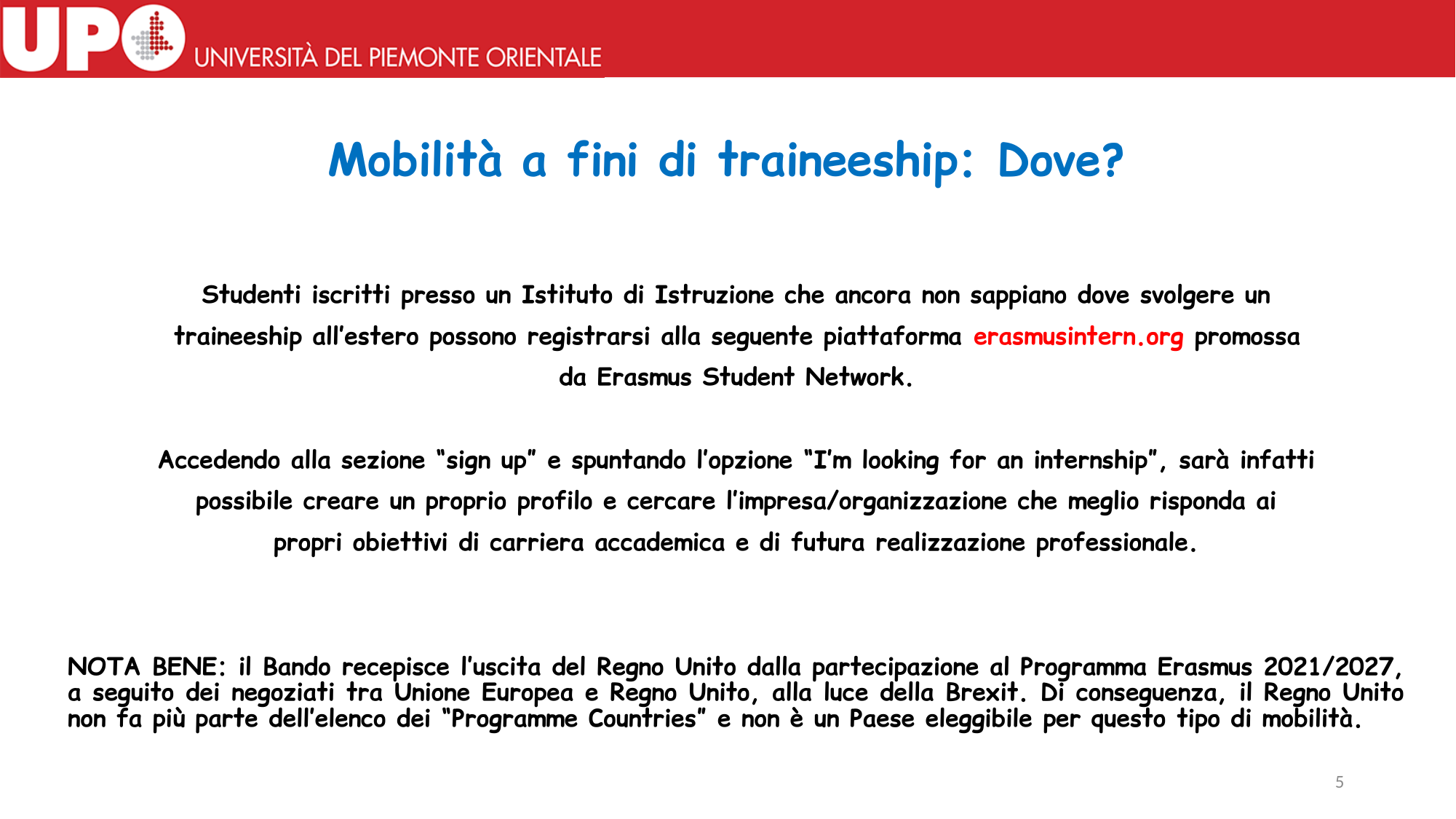

# Mobilità a fini di traineeship: Dove?

Studenti iscritti presso un Istituto di Istruzione che ancora non sappiano dove svolgere un
traineeship all’estero possono registrarsi alla seguente piattaforma erasmusintern.org promossa
da Erasmus Student Network.

Accedendo alla sezione “sign up” e spuntando l’opzione “I’m looking for an internship”, sarà infatti
possibile creare un proprio profilo e cercare l’impresa/organizzazione che meglio risponda ai
propri obiettivi di carriera accademica e di futura realizzazione professionale.

NOTA BENE: il Bando recepisce l’uscita del Regno Unito dalla partecipazione al Programma Erasmus 2021/2027, a seguito dei negoziati tra Unione Europea e Regno Unito, alla luce della Brexit. Di conseguenza, il Regno Unito non fa più parte dell’elenco dei “Programme Countries” e non è un Paese eleggibile per questo tipo di mobilità.
5